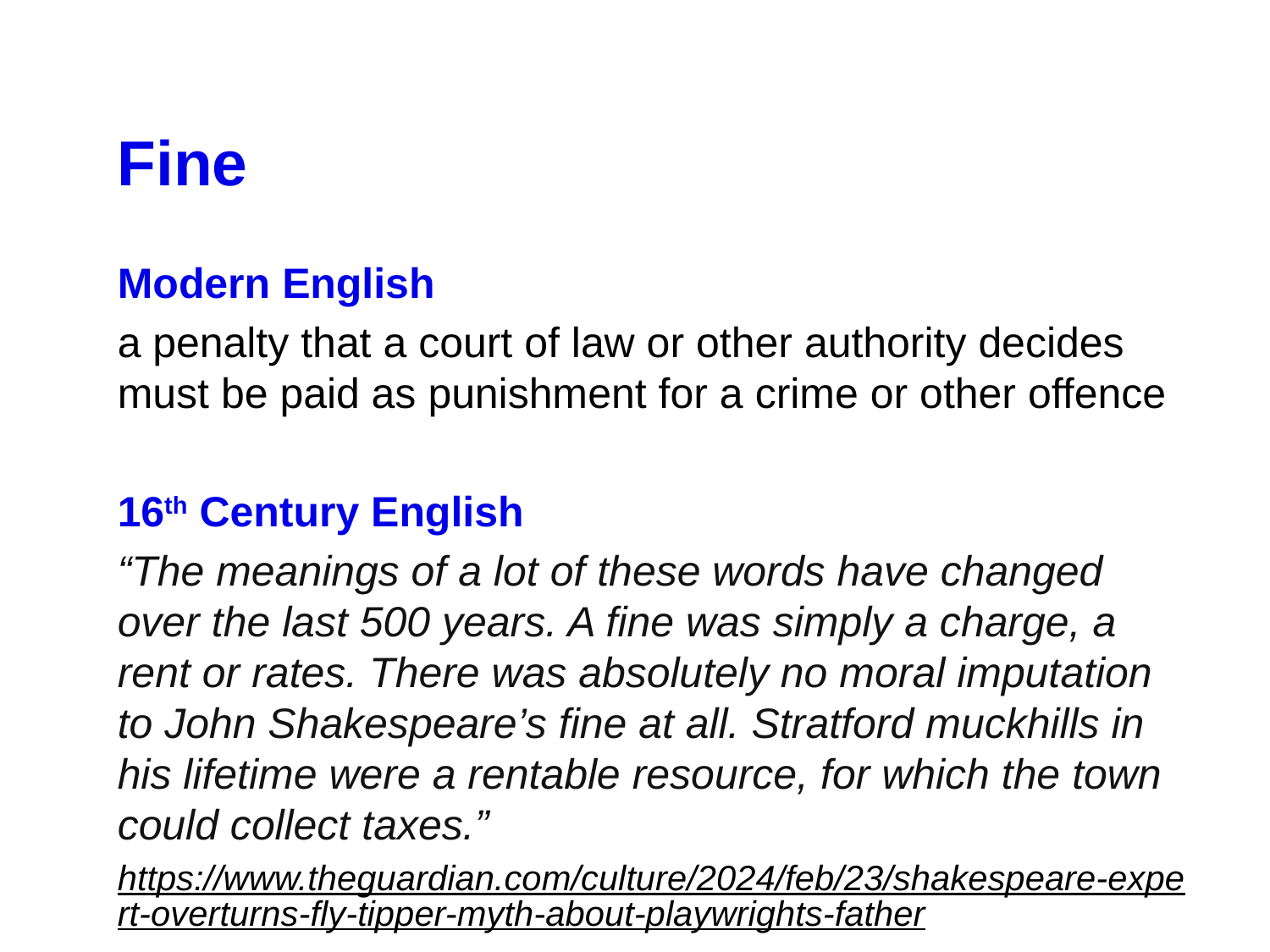

Fine

Modern English
a penalty that a court of law or other authority decides must be paid as punishment for a crime or other offence

16th Century English
“The meanings of a lot of these words have changed over the last 500 years. A fine was simply a charge, a rent or rates. There was absolutely no moral imputation to John Shakespeare’s fine at all. Stratford muckhills in his lifetime were a rentable resource, for which the town could collect taxes.”
https://www.theguardian.com/culture/2024/feb/23/shakespeare-expert-overturns-fly-tipper-myth-about-playwrights-father